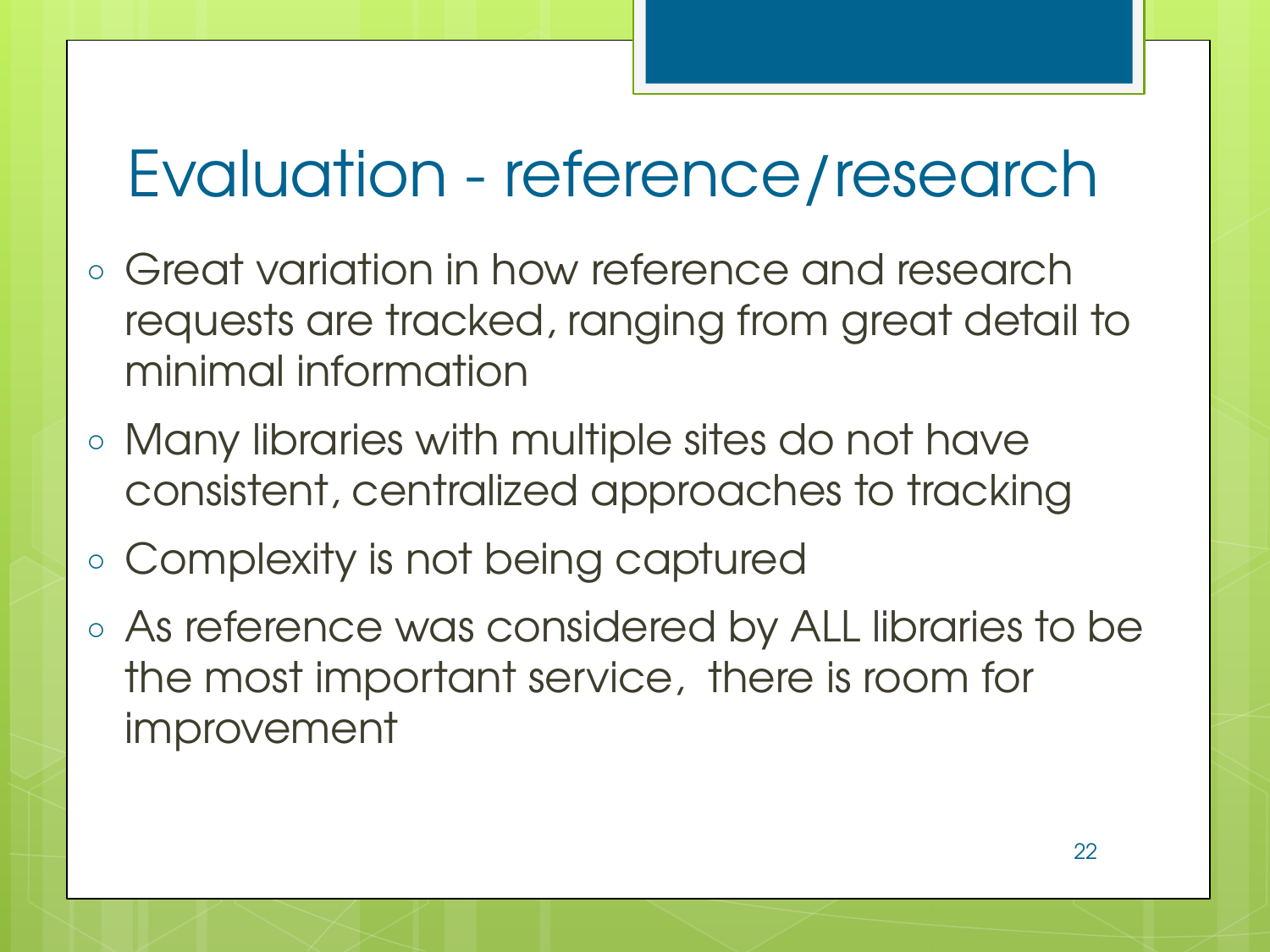

# Evaluation - reference/research
Great variation in how reference and research requests are tracked, ranging from great detail to minimal information
Many libraries with multiple sites do not have consistent, centralized approaches to tracking
Complexity is not being captured
As reference was considered by ALL libraries to be the most important service,  there is room for improvement

22